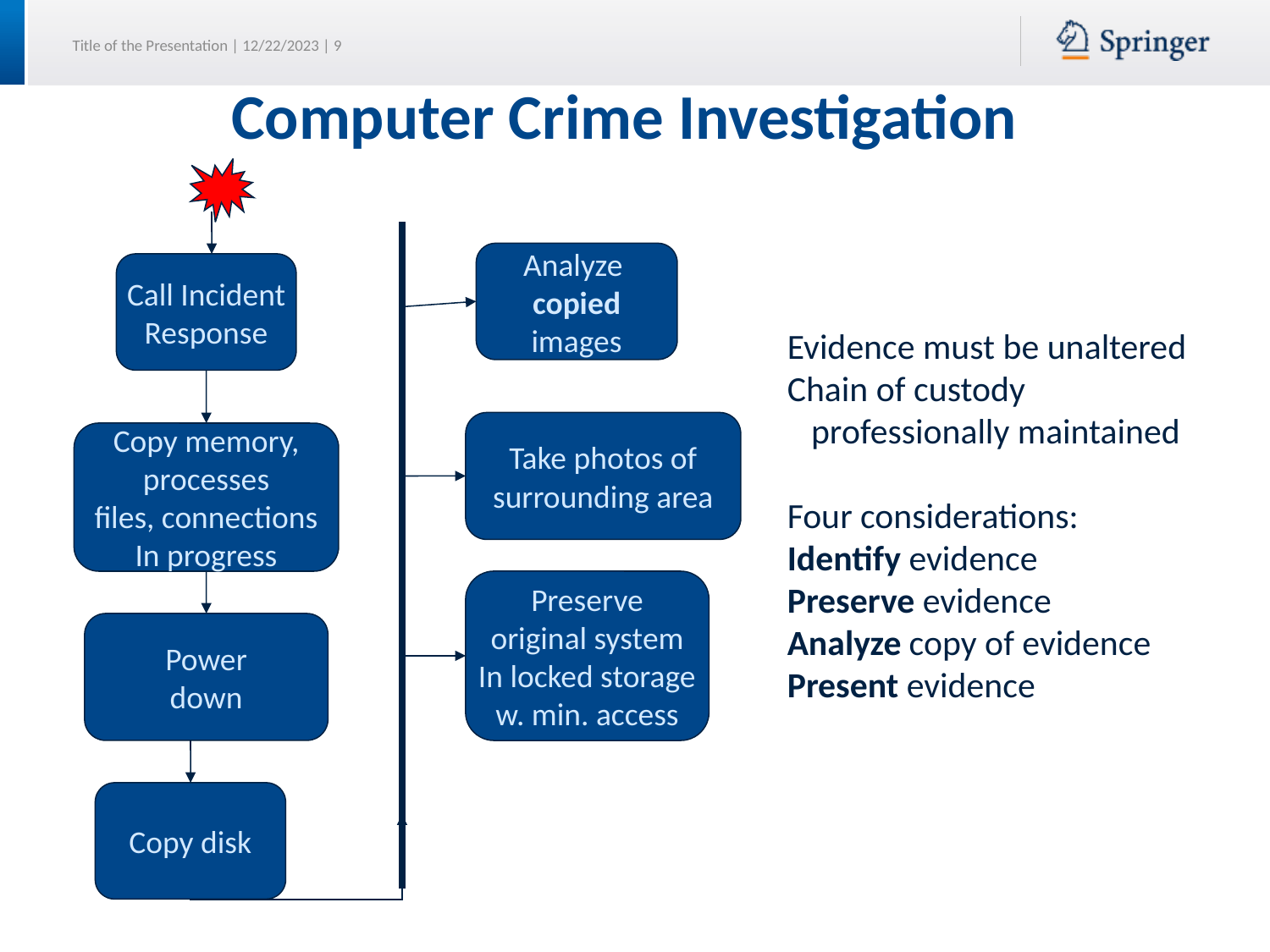

# Computer Crime Investigation

Analyze
copied
images
Call Incident
Response
Evidence must be unaltered
Chain of custody
   professionally maintained

Four considerations:
Identify evidence
Preserve evidence
Analyze copy of evidence
Present evidence

Take photos of
surrounding area
Copy memory,
processes
files, connections
In progress
Preserve
original system
In locked storage
w. min. access
Power
down

Copy disk